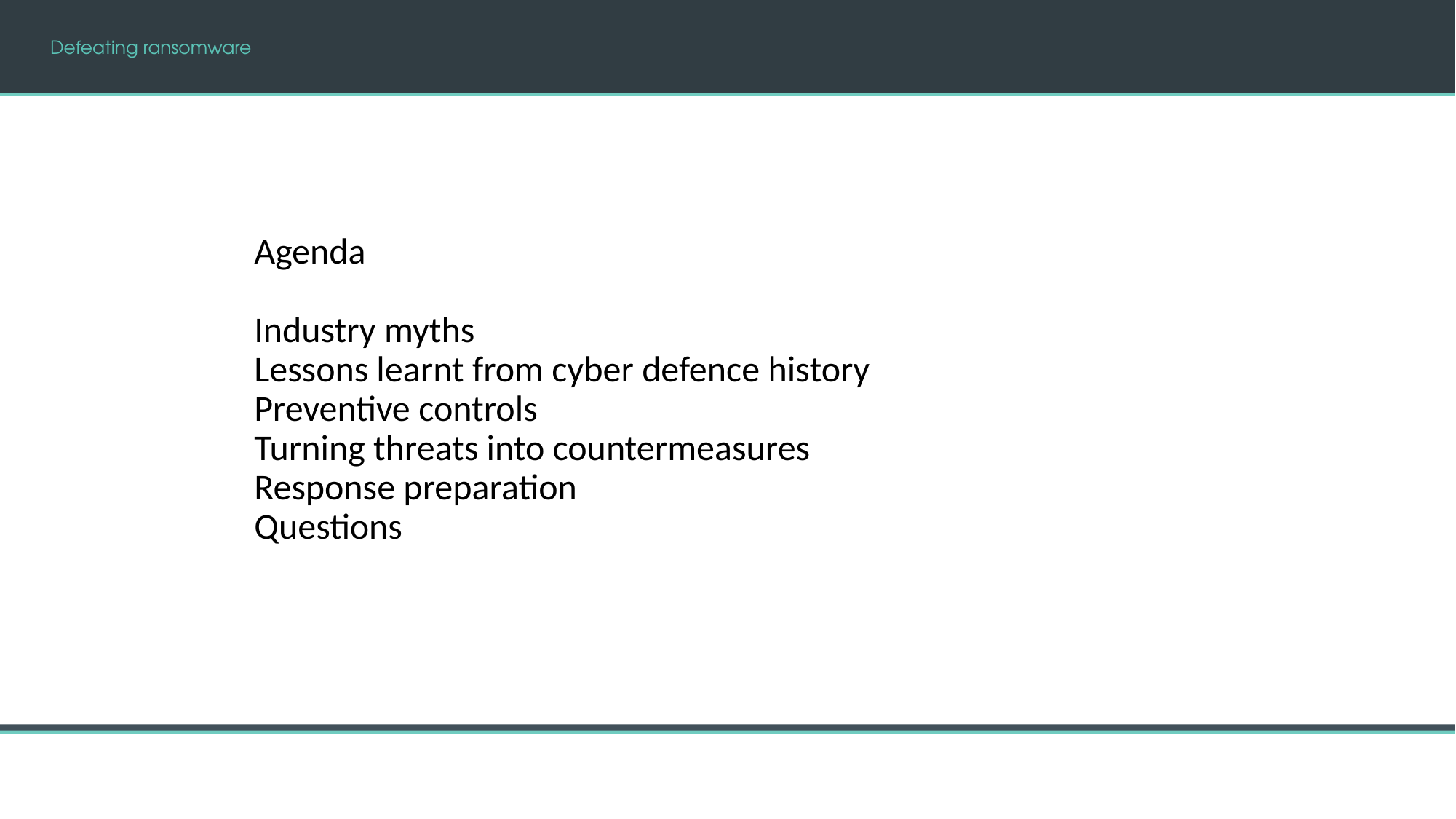

Defeating ransomware
Agenda

Industry myths
Lessons learnt from cyber defence history
Preventive controls
Turning threats into countermeasures
Response preparation
Questions